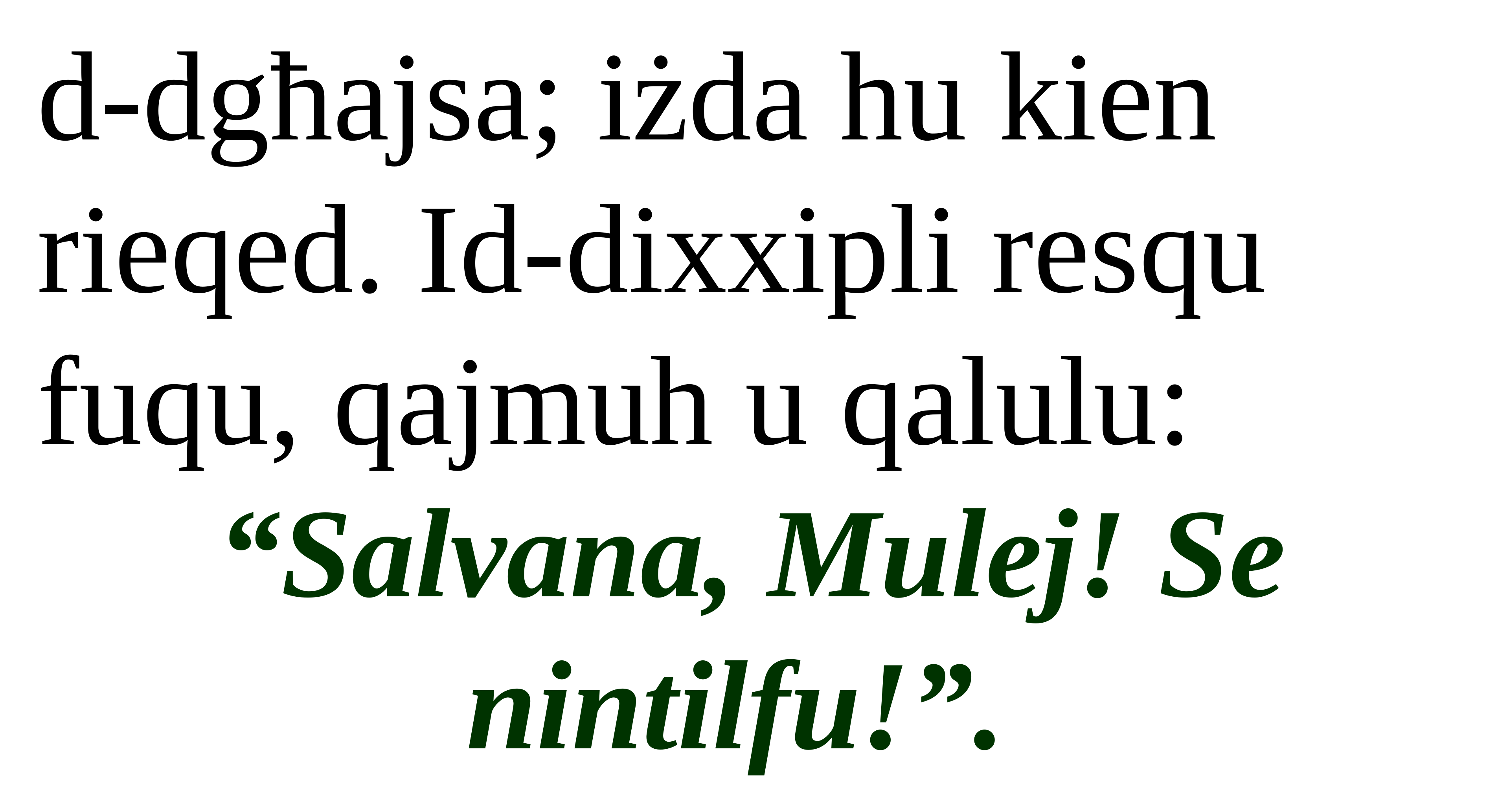

d-dgħajsa; iżda hu kien rieqed. Id-dixxipli resqu fuqu, qajmuh u qalulu:
“Salvana, Mulej! Se nintilfu!”.